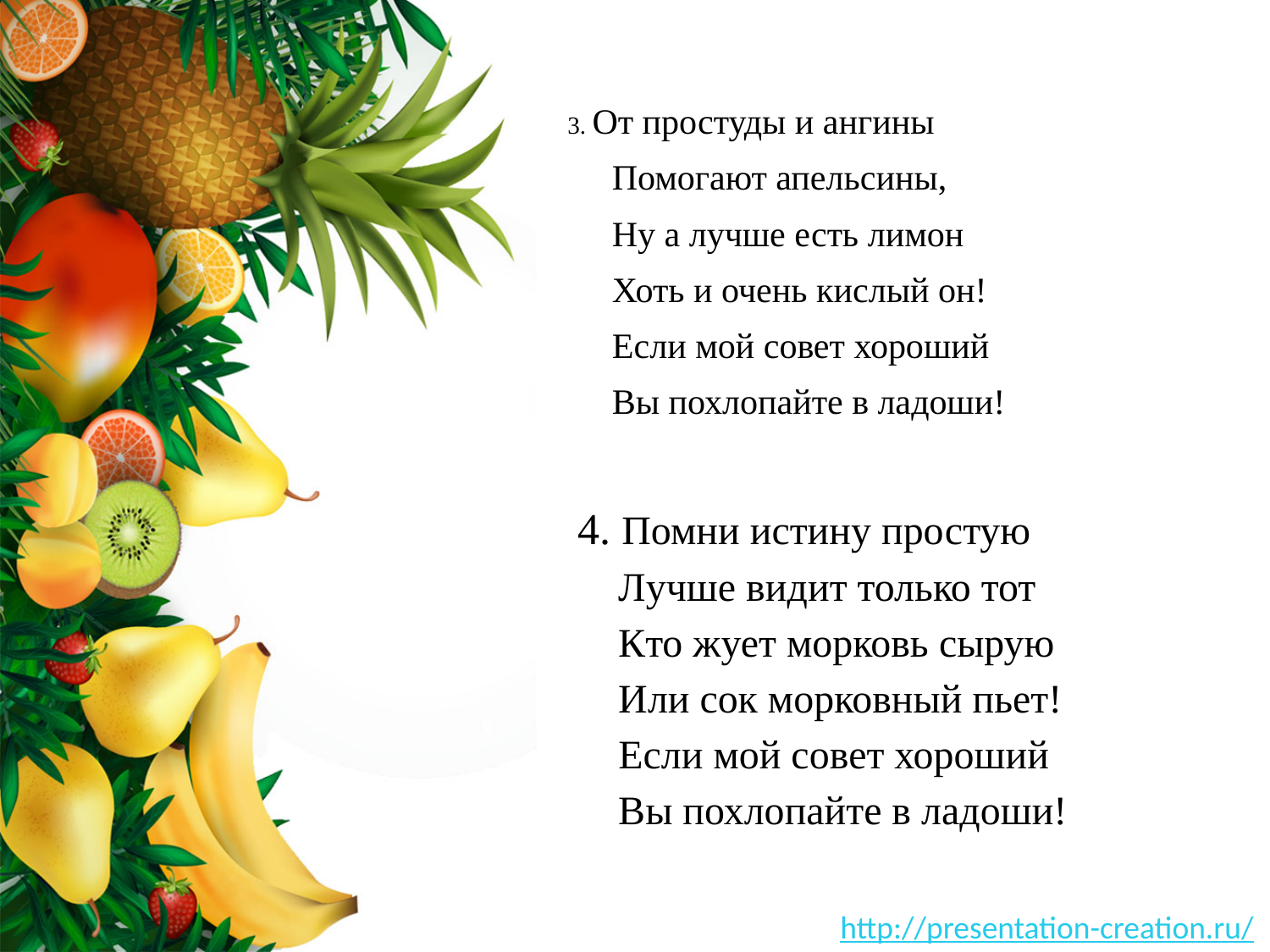

3. От простуды и ангины
     Помогают апельсины,
     Ну а лучше есть лимон
     Хоть и очень кислый он!
     Если мой совет хороший
     Вы похлопайте в ладоши!

# 4. Помни истину простую Лучше видит только тот Кто жует морковь сырую Или сок морковный пьет! Если мой совет хороший Вы похлопайте в ладоши!